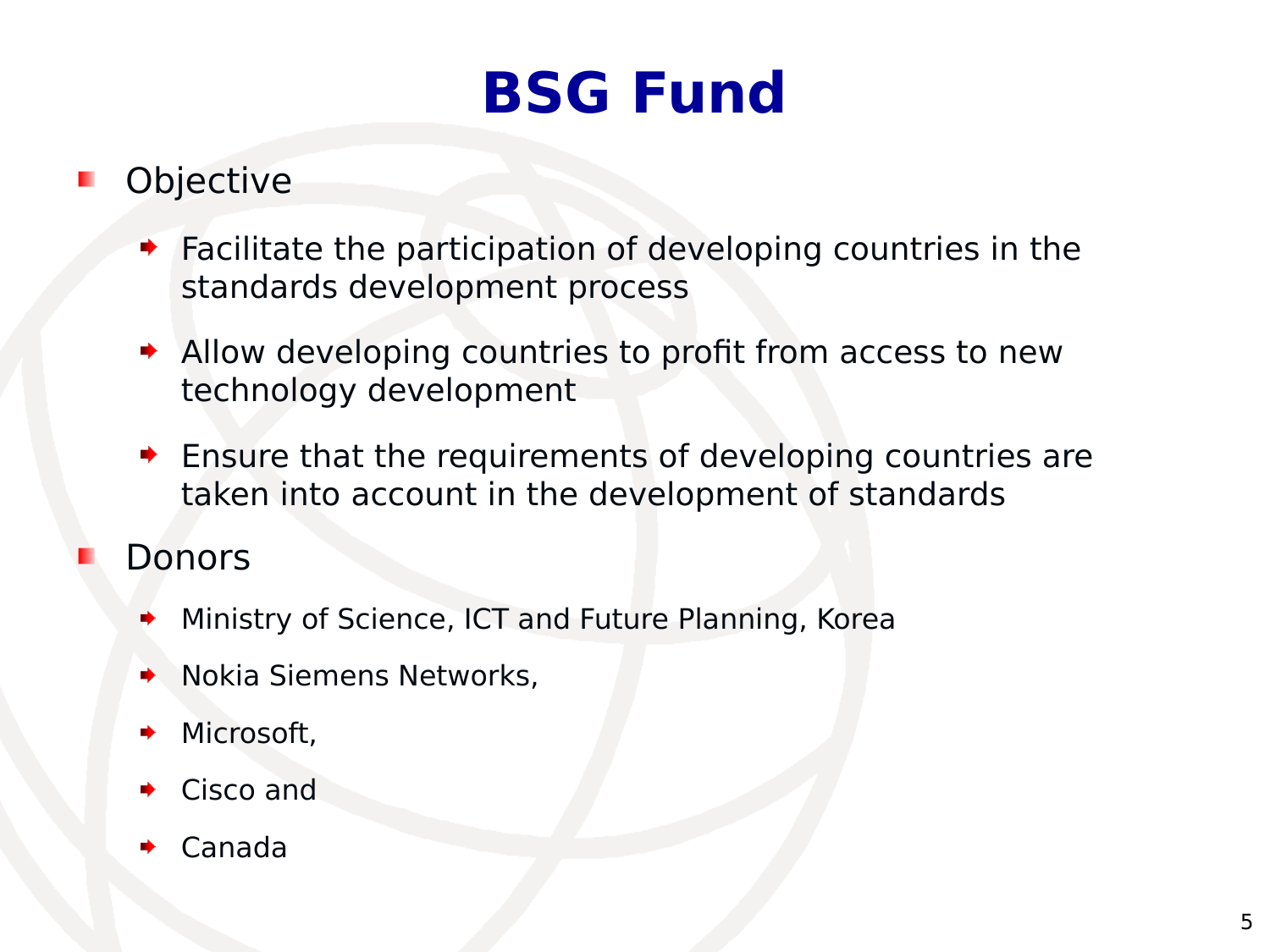

# BSG Fund
Objective
Facilitate the participation of developing countries in the standards development process
Allow developing countries to profit from access to new technology development
Ensure that the requirements of developing countries are taken into account in the development of standards
Donors
Ministry of Science, ICT and Future Planning, Korea
Nokia Siemens Networks,
Microsoft,
Cisco and
Canada
5